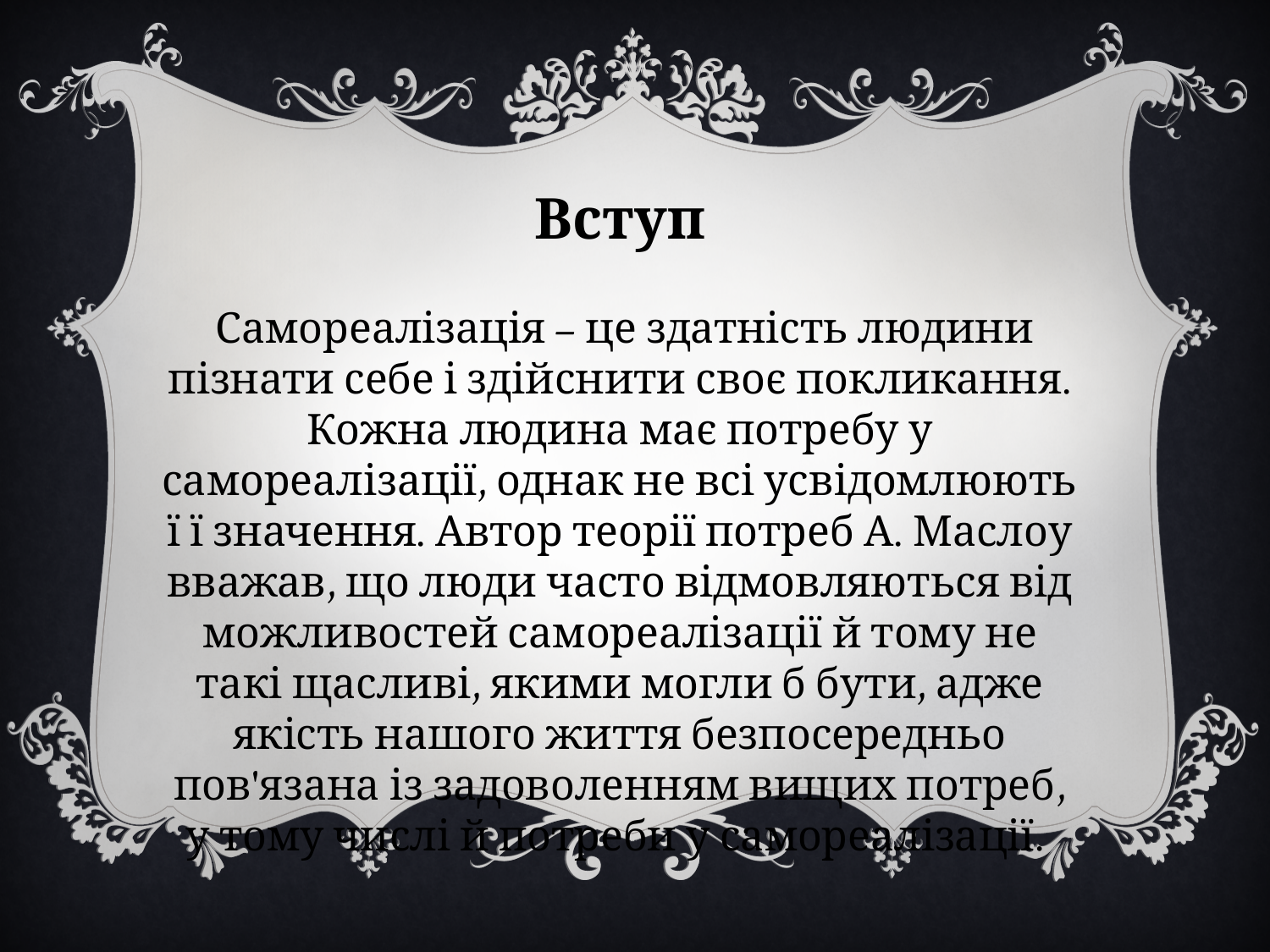

Вступ

 Самореалізація – це здатність людини пізнати себе і здійснити своє покликання. Кожна людина має потребу у самореалізації, однак не всі усвідомлюють ї ї значення. Автор теорії потреб А. Маслоу вважав, що люди часто відмовляються від можливостей самореалізації й тому не такі щасливі, якими могли б бути, адже якість нашого життя безпосередньо пов'язана із задоволенням вищих потреб, у тому числі й потреби у самореалізації.